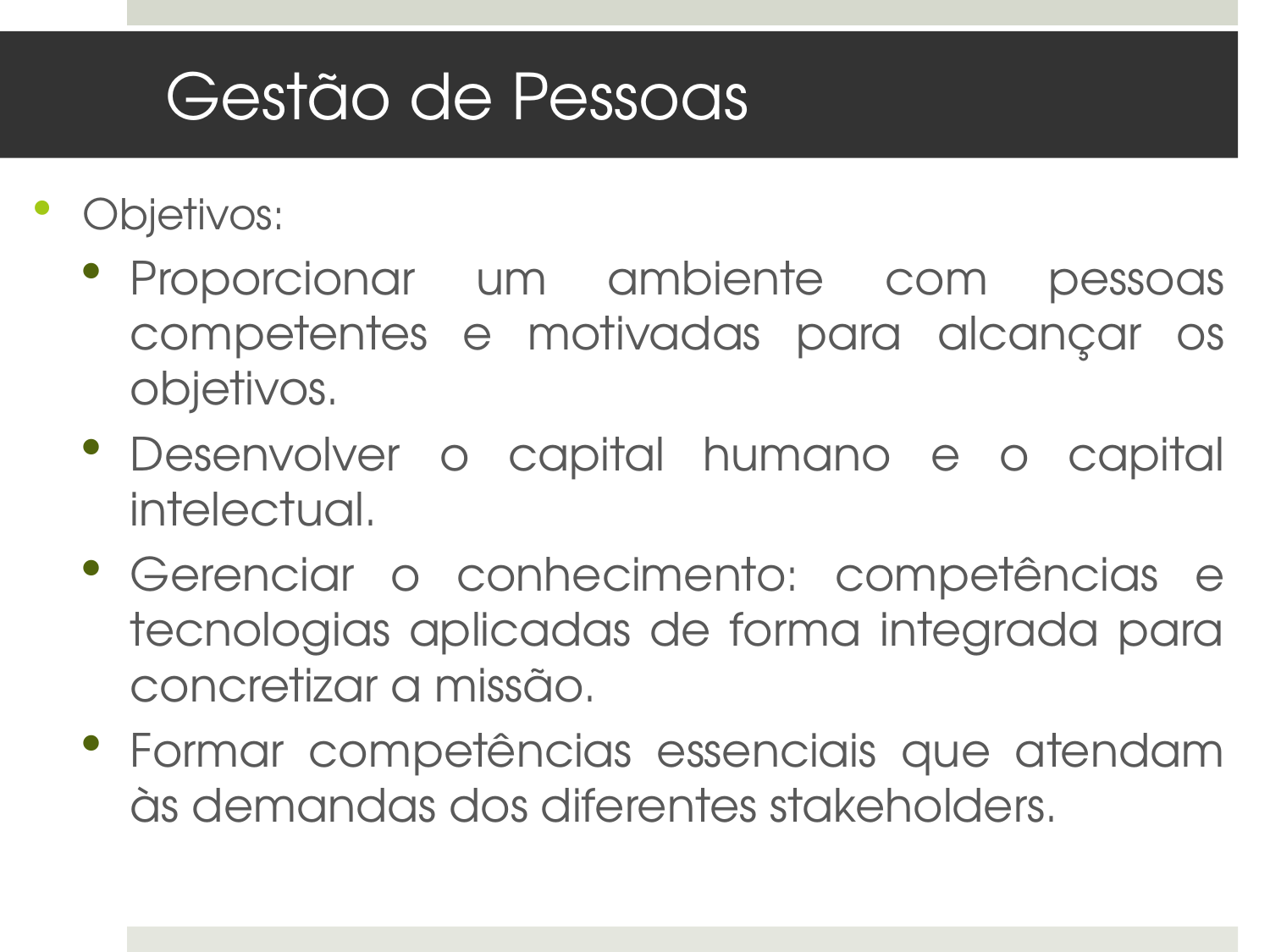

# Gestão de Pessoas
Objetivos:
Proporcionar um ambiente com pessoas competentes e motivadas para alcançar os objetivos.
Desenvolver o capital humano e o capital intelectual.
Gerenciar o conhecimento: competências e tecnologias aplicadas de forma integrada para concretizar a missão.
Formar competências essenciais que atendam às demandas dos diferentes stakeholders.